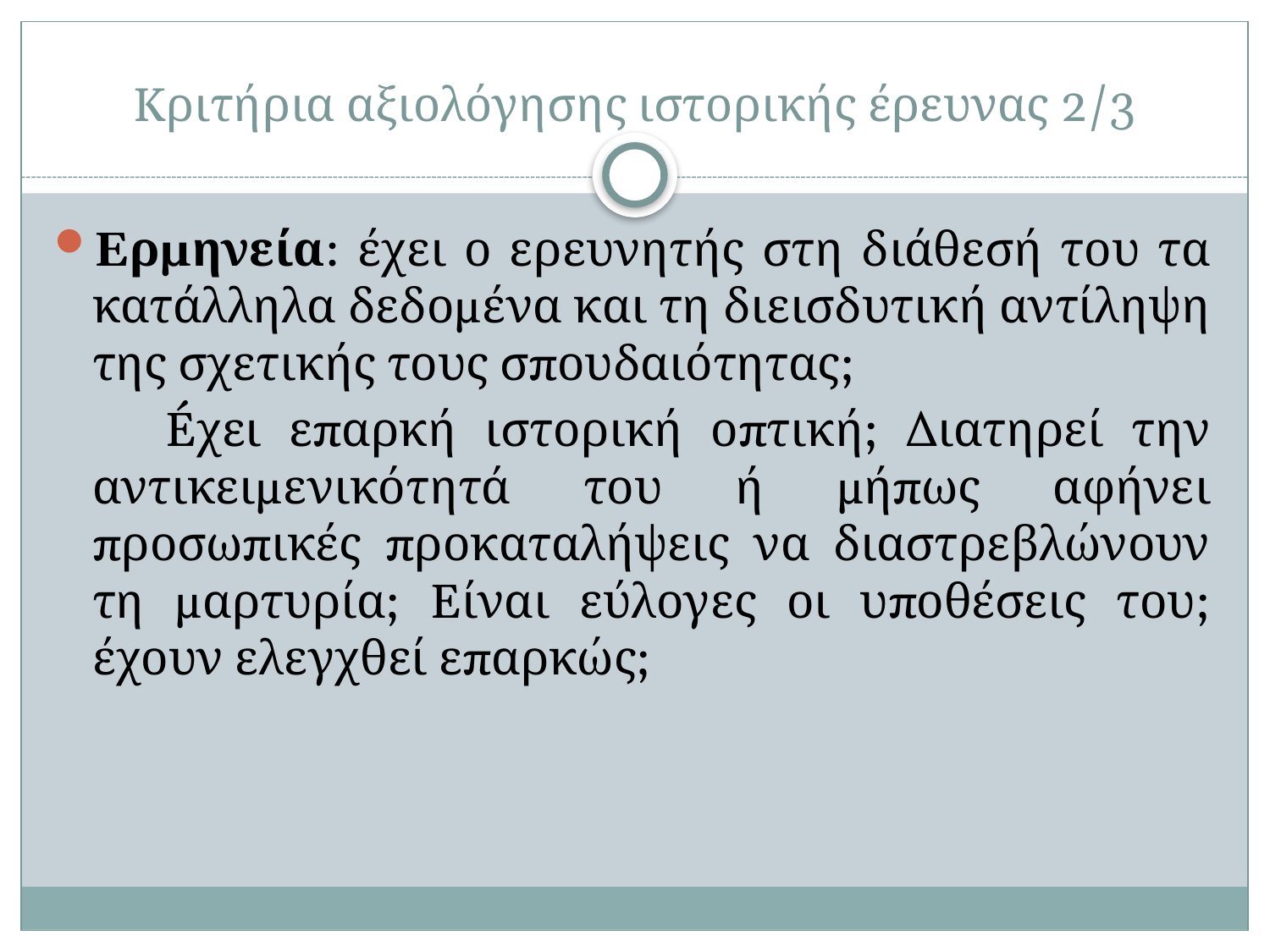

# Κριτήρια αξιολόγησης ιστορικής έρευνας 2/3
Ερμηνεία: έχει ο ερευνητής στη διάθεσή του τα κατάλληλα δεδομένα και τη διεισδυτική αντίληψη της σχετικής τους σπουδαιότητας;
    Έχει επαρκή ιστορική οπτική; Διατηρεί την αντικειμενικότητά του ή μήπως αφήνει προσωπικές προκαταλήψεις να διαστρεβλώνουν τη μαρτυρία; Είναι εύλογες οι υποθέσεις του; έχουν ελεγχθεί επαρκώς;